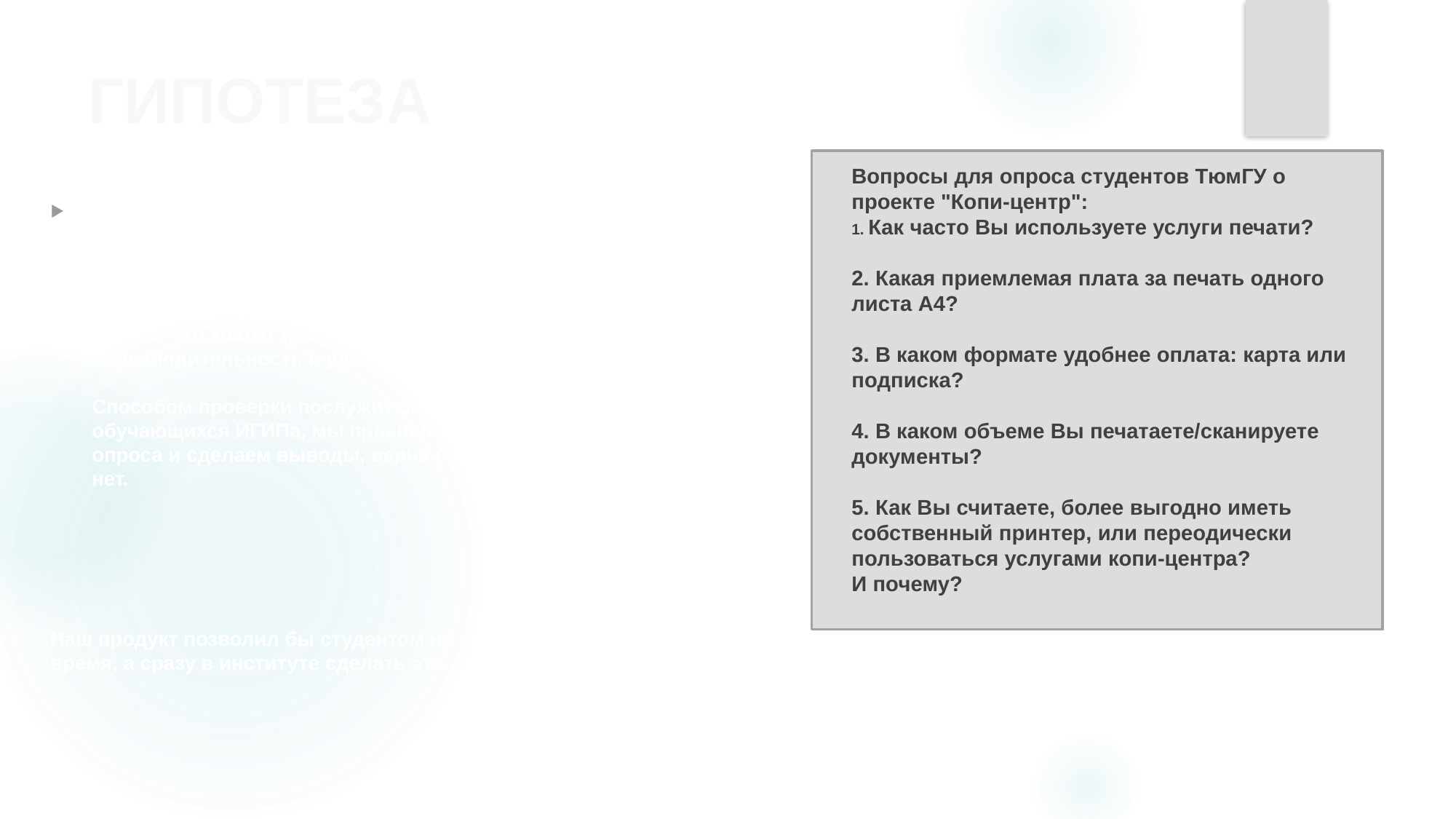

# ГИПОТЕЗА

Вопросы для опроса студентов ТюмГУ о проекте "Копи-центр":
1. Как часто Вы используете услуги печати?
2. Какая приемлемая плата за печать одного листа А4?
3. В каком формате удобнее оплата: карта или подписка?
4. В каком объеме Вы печатаете/сканируете документы?
5. Как Вы считаете, более выгодно иметь собственный принтер, или переодически пользоваться услугами копи-центра?
И почему?
80% студентов сталкиваются с проблемой того, что им негде или же неудобно печатать тот или иной документ для осуществления своей учебной деятельности.
Многие студенты вынуждены искать копи-центры в городе, что тратит их время, тем самым уменьшая производительность и удовлетворенность студентов
Способом проверки послужит опрос среди обучающихся ИГИПа, мы проанализируем результаты опроса и сделаем выводы, верна наша гипотеза или нет.

Наш продукт позволил бы студентом не тратить на это время, а сразу в институте сделать это.